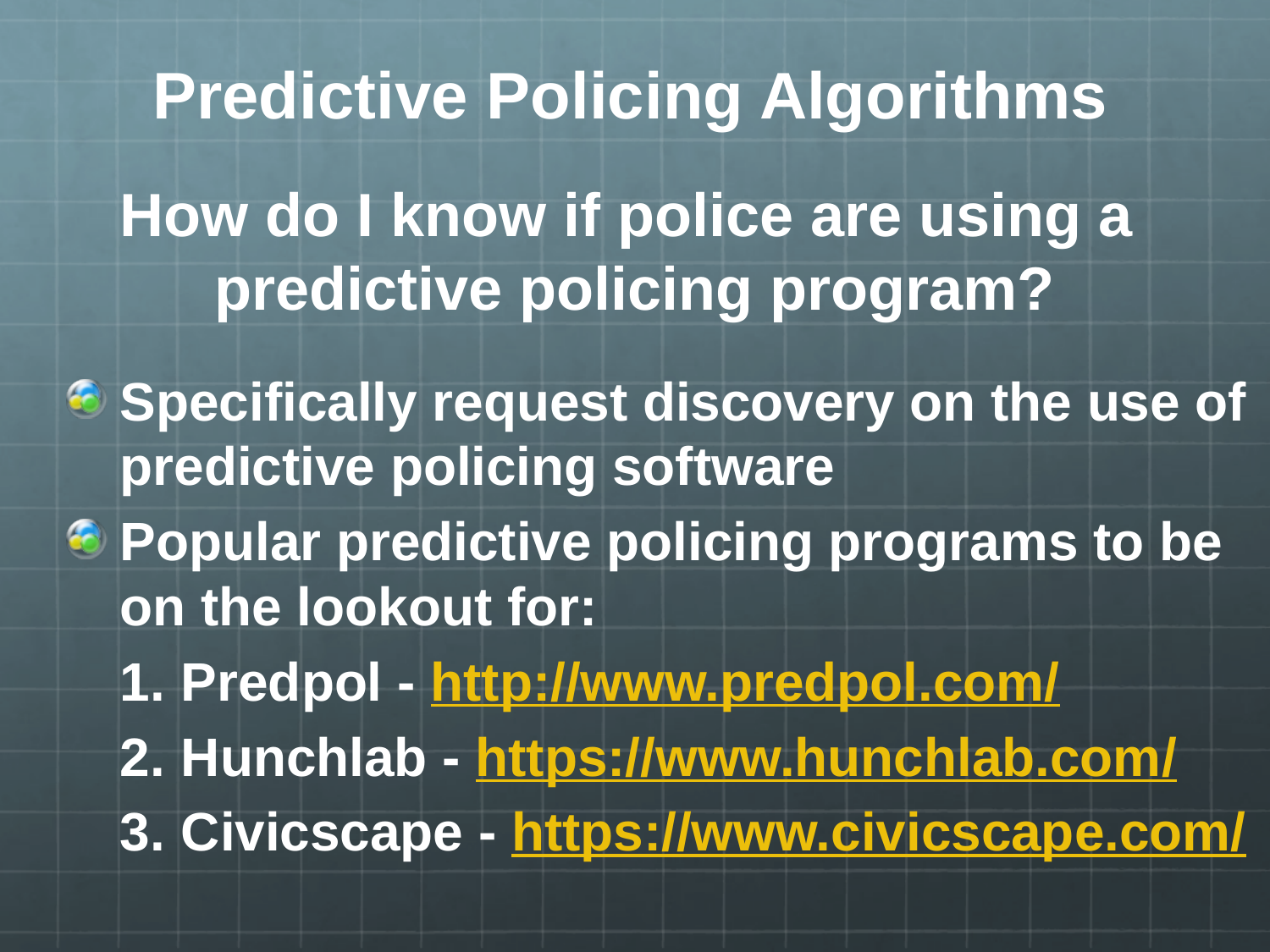

# Predictive Policing Algorithms
How do I know if police are using a  predictive policing program?

Specifically request discovery on the use of predictive policing software
Popular predictive policing programs to be on the lookout for:
Predpol - http://www.predpol.com/
Hunchlab - https://www.hunchlab.com/
Civicscape - https://www.civicscape.com/